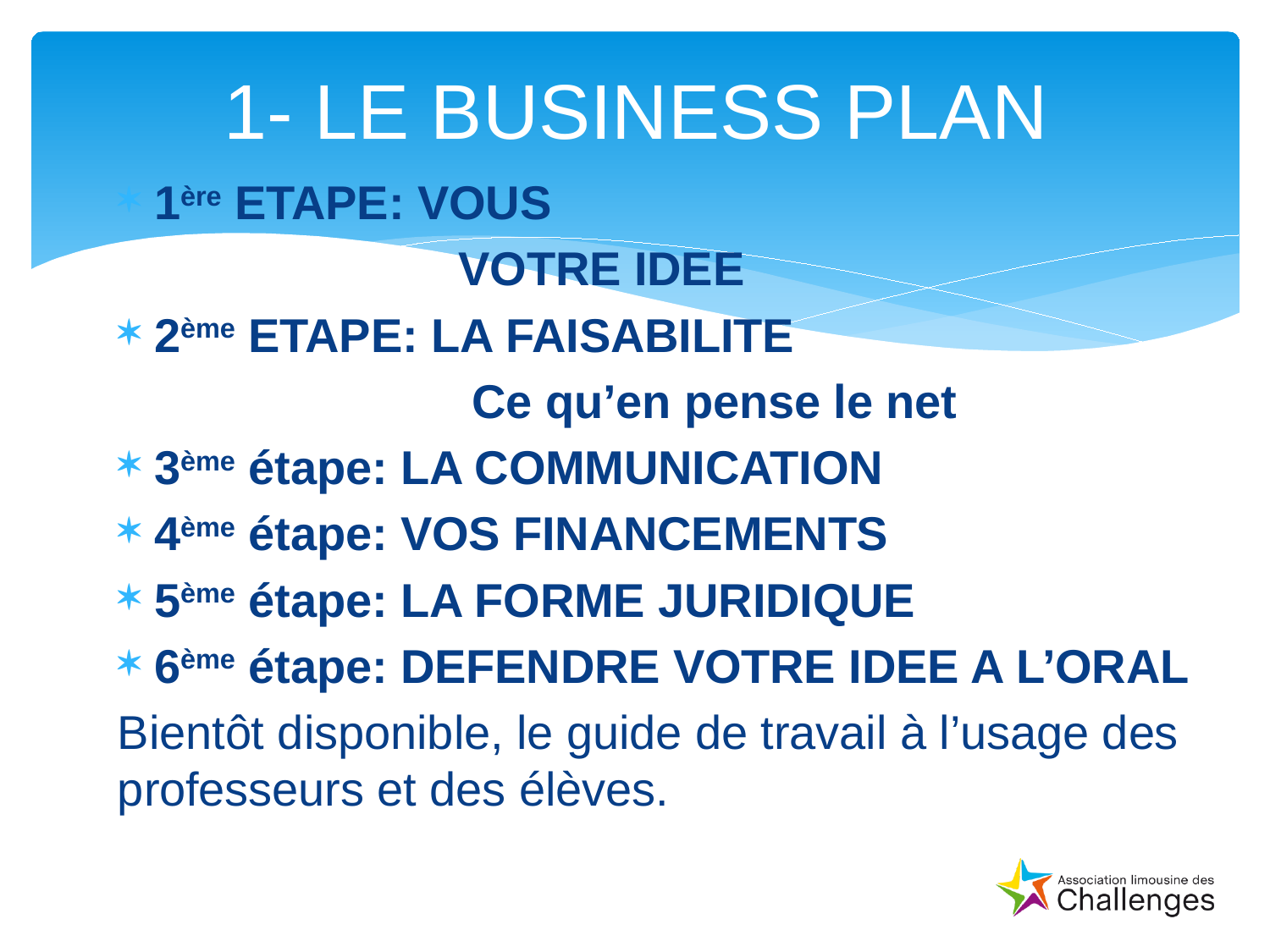

# 1- LE BUSINESS PLAN
1ère ETAPE: VOUS
                          VOTRE IDEE
2ème ETAPE: LA FAISABILITE
                           Ce qu’en pense le net
3ème étape: LA COMMUNICATION
4ème étape: VOS FINANCEMENTS
5ème étape: LA FORME JURIDIQUE
6ème étape: DEFENDRE VOTRE IDEE A L’ORAL
Bientôt disponible, le guide de travail à l’usage des professeurs et des élèves.